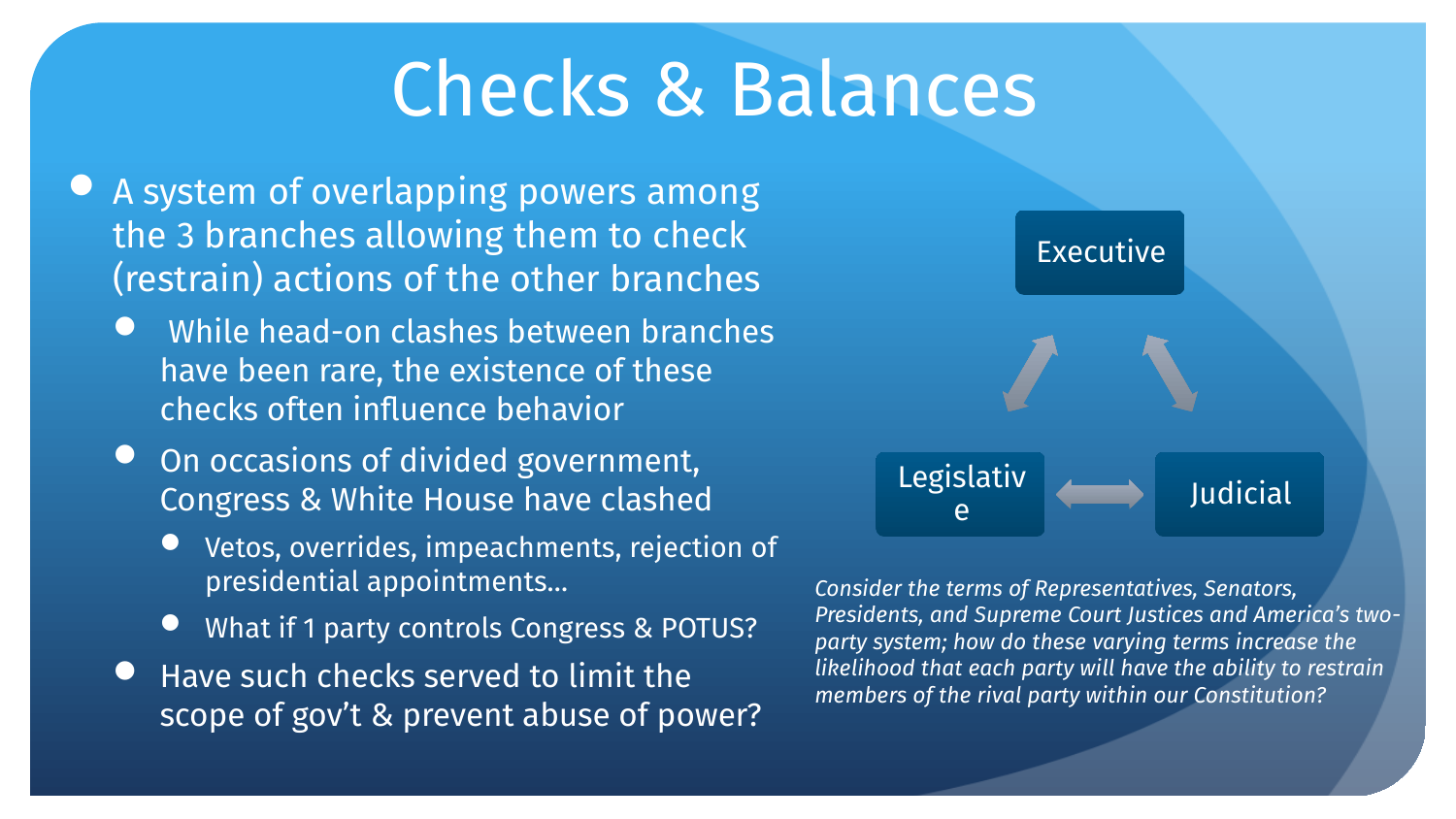

# Checks & Balances
A system of overlapping powers among the 3 branches allowing them to check (restrain) actions of the other branches
 While head-on clashes between branches have been rare, the existence of these checks often influence behavior
On occasions of divided government, Congress & White House have clashed
Vetos, overrides, impeachments, rejection of presidential appointments…
What if 1 party controls Congress & POTUS?
Have such checks served to limit the scope of gov’t & prevent abuse of power?
Executive

Judicial

Legislative

Consider the terms of Representatives, Senators, Presidents, and Supreme Court Justices and America’s two-party system; how do these varying terms increase the likelihood that each party will have the ability to restrain members of the rival party within our Constitution?